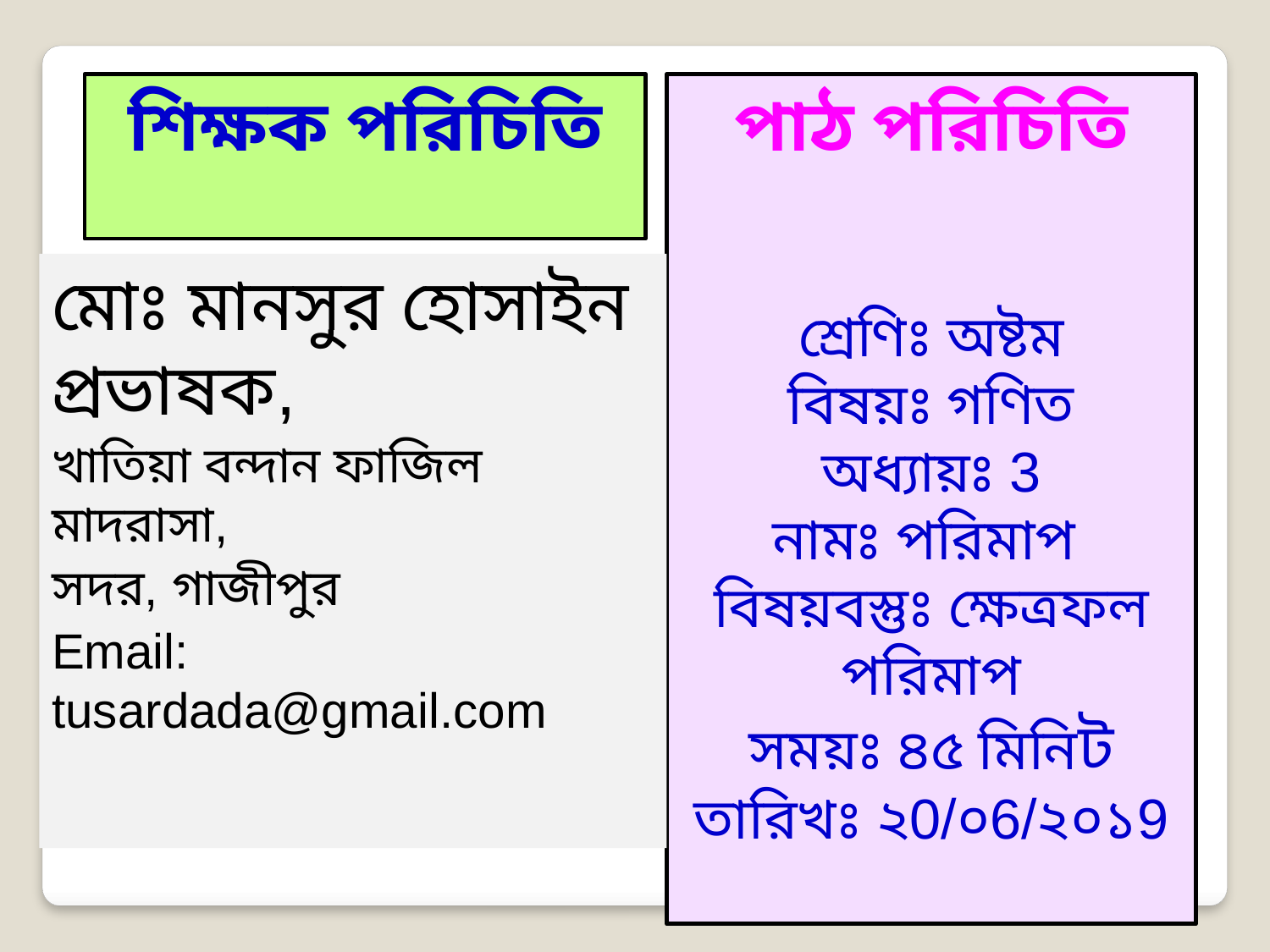

পাঠ পরিচিতি

শ্রেণিঃ অষ্টম
বিষয়ঃ গণিত
অধ্যায়ঃ 3
নামঃ পরিমাপ
বিষয়বস্তুঃ ক্ষেত্রফল পরিমাপ
সময়ঃ ৪৫ মিনিট
তারিখঃ ২0/০6/২০১9

শিক্ষক পরিচিতি

মোঃ মানসুর হোসাইন প্রভাষক,
খাতিয়া বন্দান ফাজিল মাদরাসা,
সদর, গাজীপুর
Email: tusardada@gmail.com